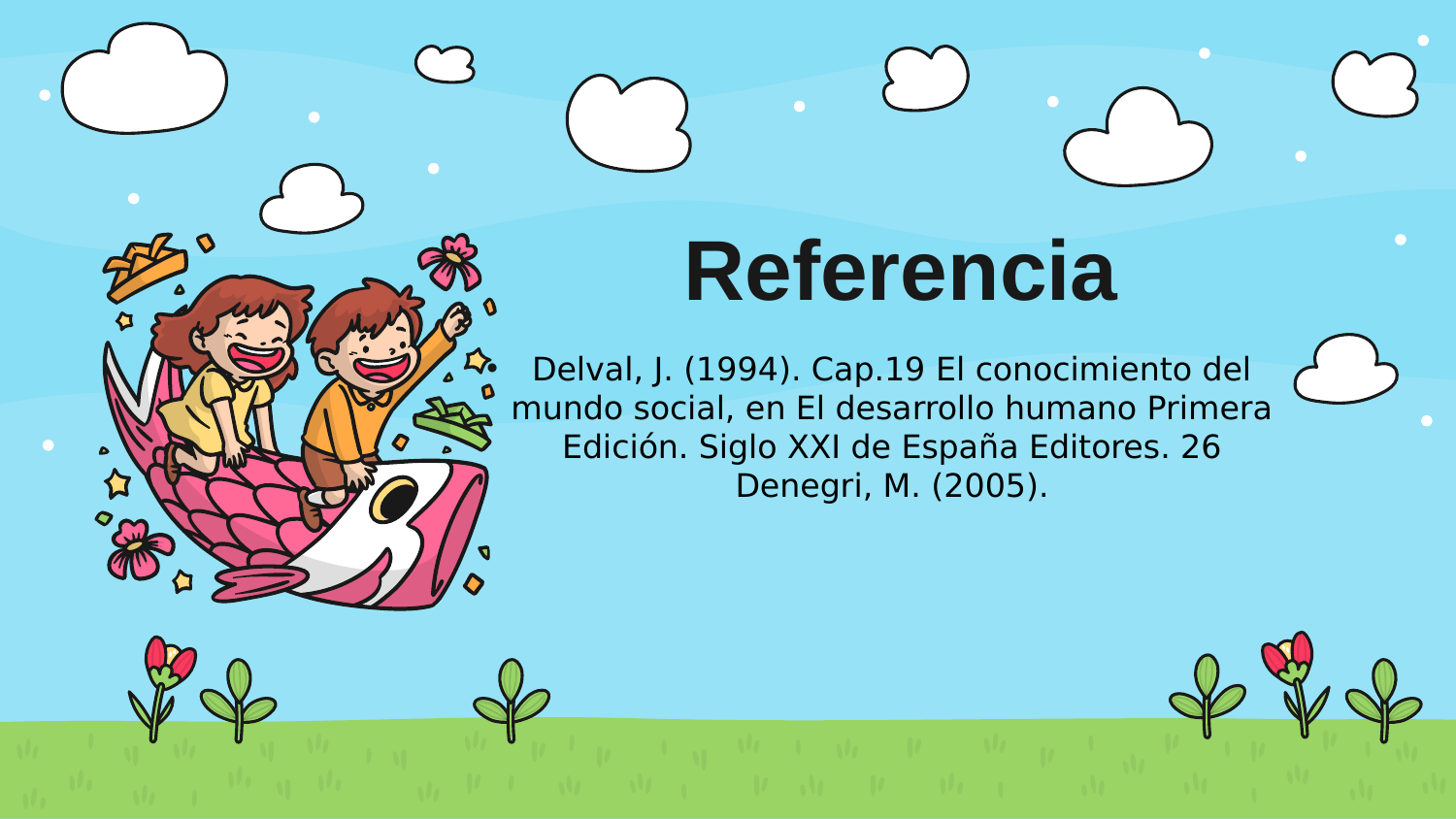

# Referencia

Delval, J. (1994). Cap.19 El conocimiento del mundo social, en El desarrollo humano Primera Edición. Siglo XXI de España Editores. 26 Denegri, M. (2005).